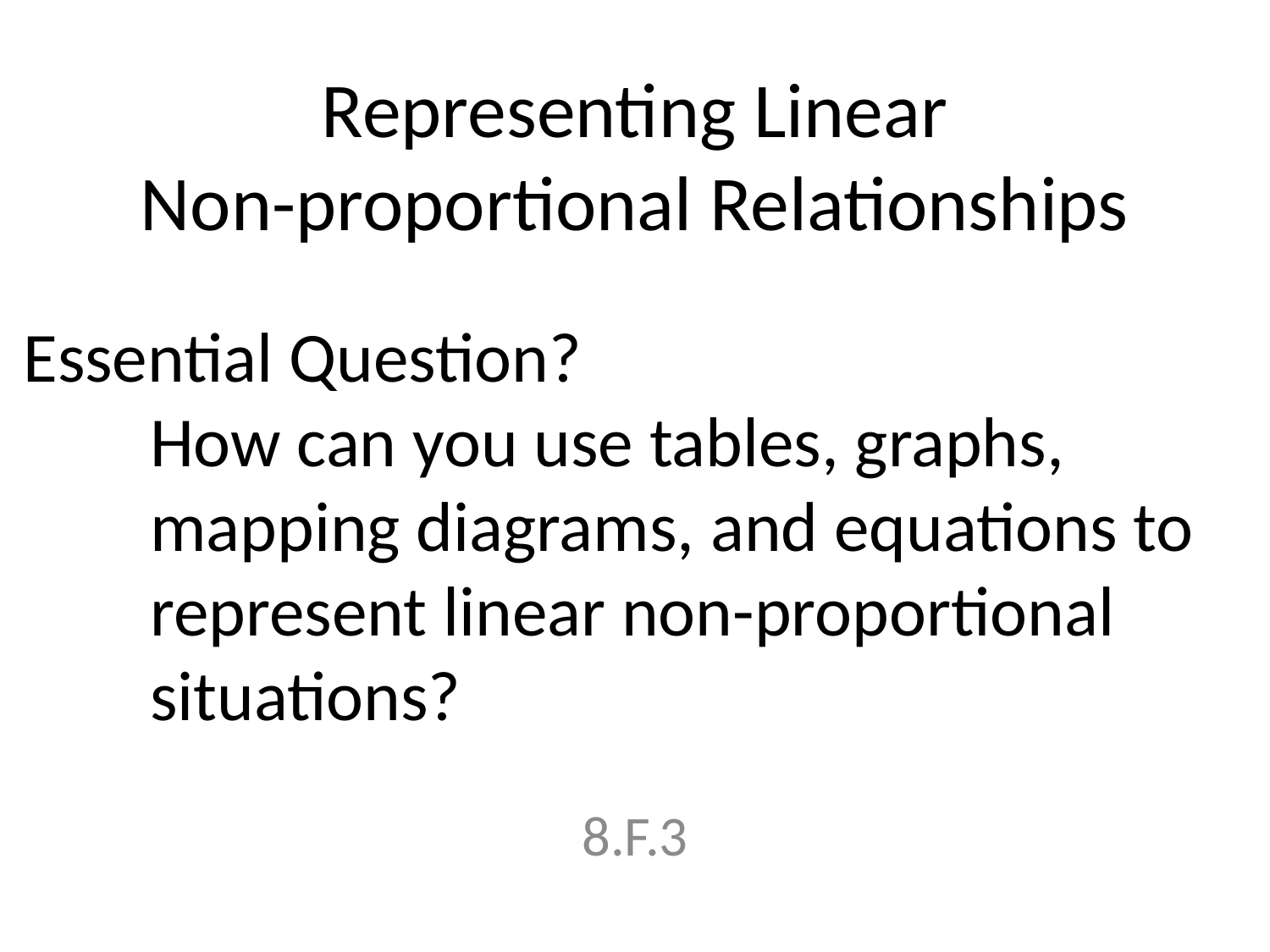

# Representing Linear Non-proportional Relationships
Essential Question?
How can you use tables, graphs, mapping diagrams, and equations to represent linear non-proportional situations?
8.F.3